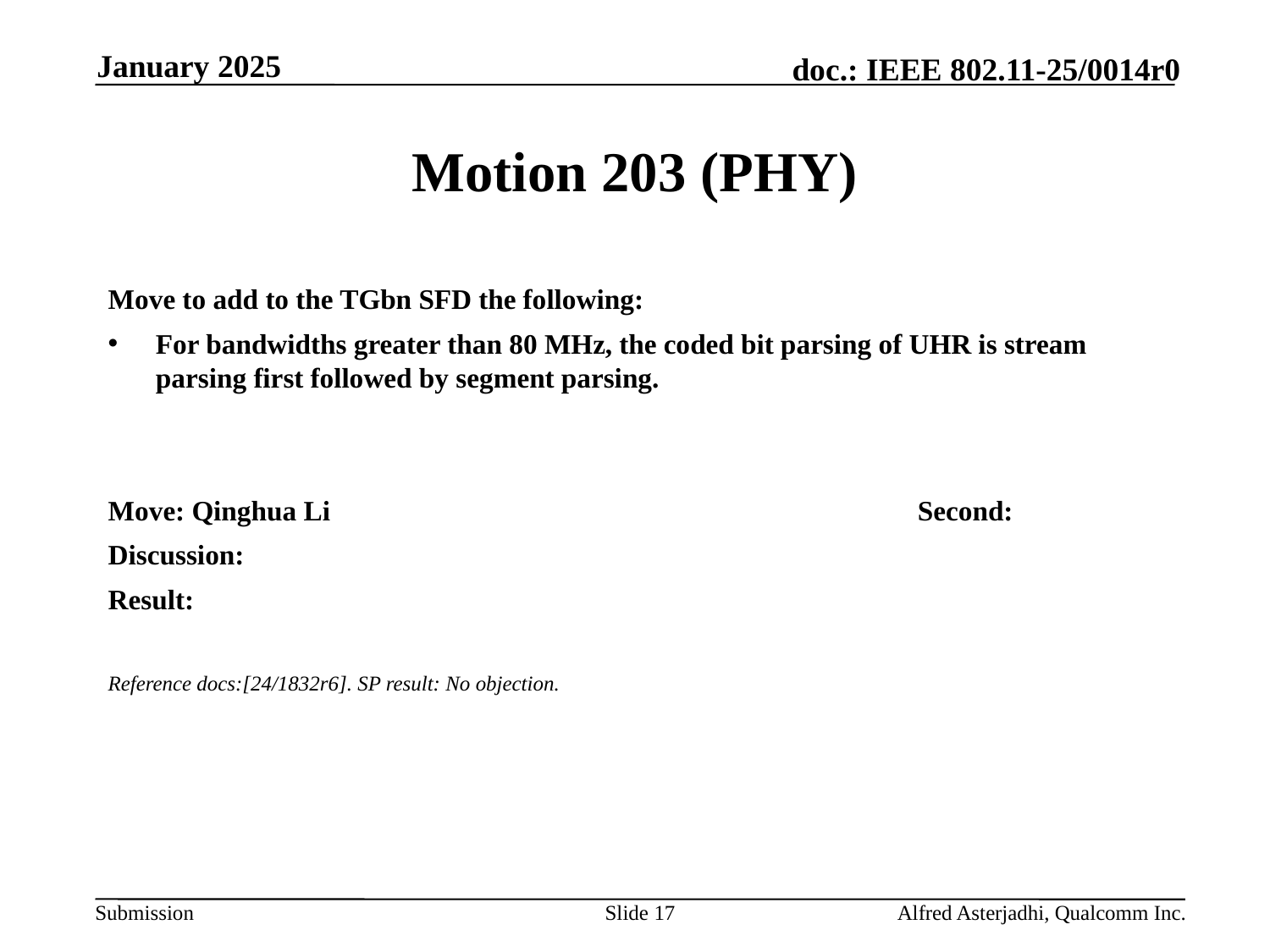

January 2025
# Motion 203 (PHY)
Move to add to the TGbn SFD the following:
For bandwidths greater than 80 MHz, the coded bit parsing of UHR is stream parsing first followed by segment parsing.

Move: Qinghua Li					Second:
Discussion:
Result:

Reference docs:[24/1832r6]. SP result: No objection.

Slide 17
Alfred Asterjadhi, Qualcomm Inc.